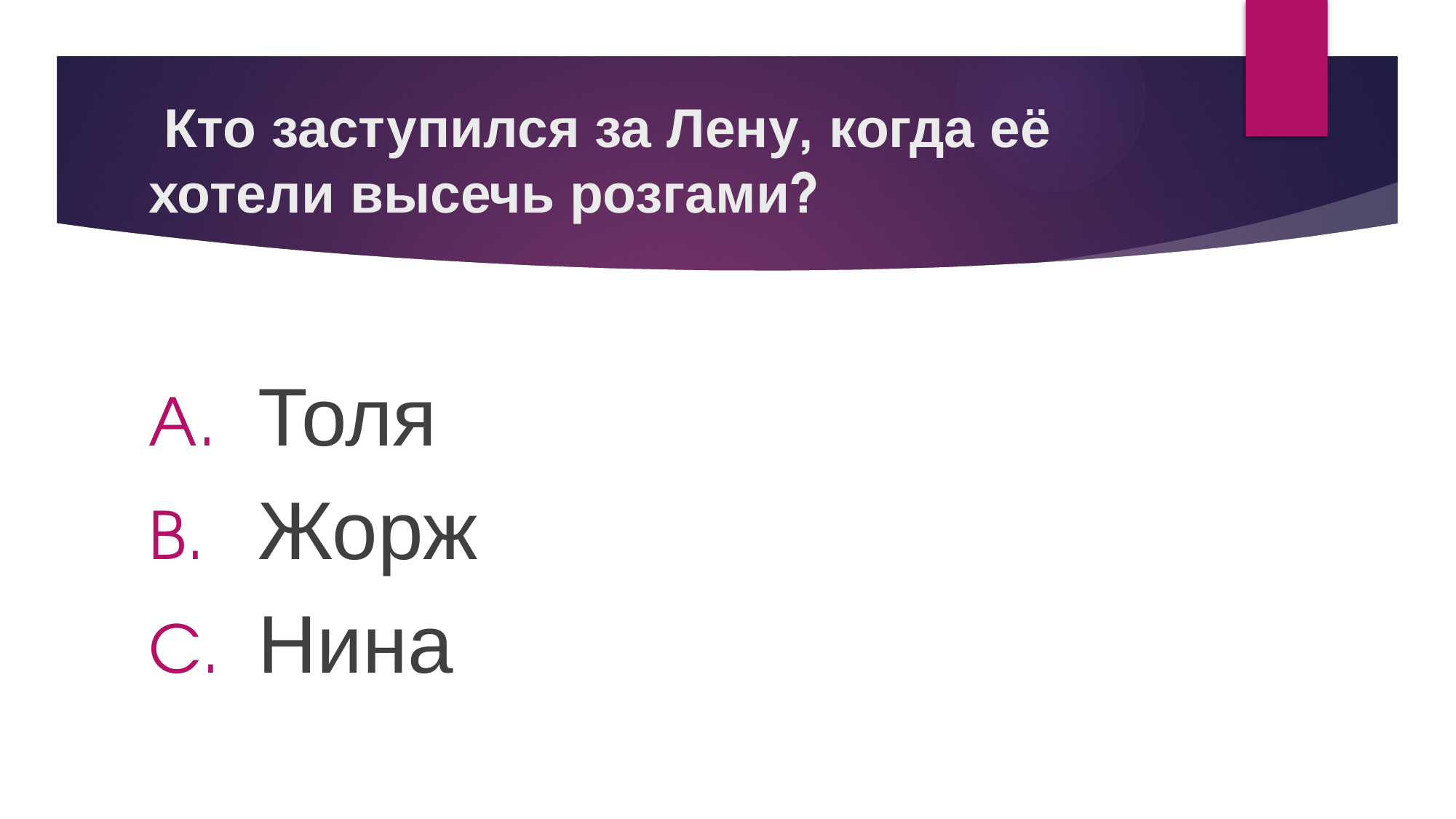

# Кто заступился за Лену, когда её хотели высечь розгами?

Толя
Жорж
Нина